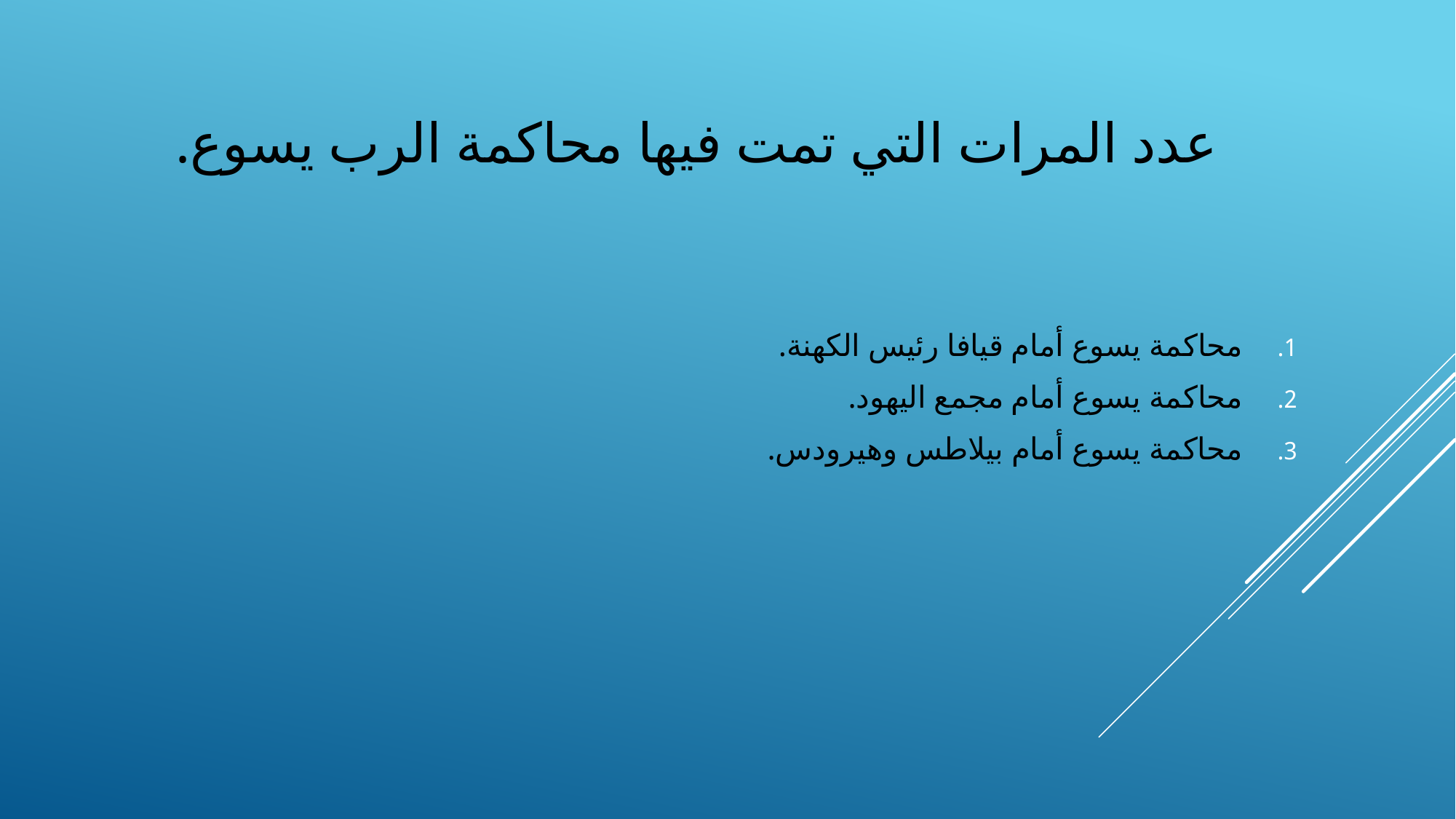

# عدد المرات التي تمت فيها محاكمة الرب يسوع.
محاكمة يسوع أمام قيافا رئيس الكهنة.
محاكمة يسوع أمام مجمع اليهود.
محاكمة يسوع أمام بيلاطس وهيرودس.